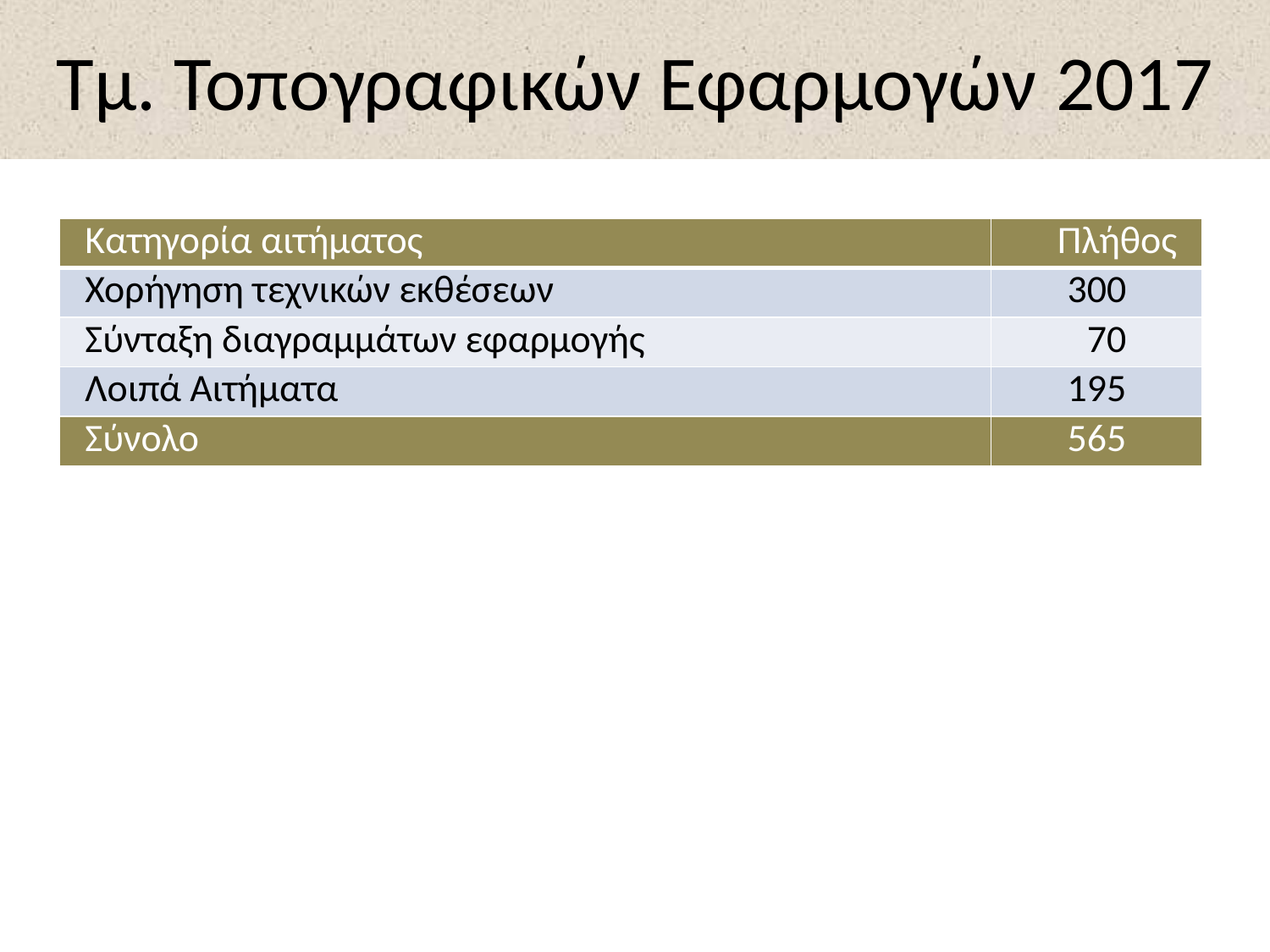

# Τμ. Τοπογραφικών Εφαρμογών 2017
| Κατηγορία αιτήματος | Πλήθος |
| --- | --- |
| Χορήγηση τεχνικών εκθέσεων | 300 |
| Σύνταξη διαγραμμάτων εφαρμογής | 70 |
| Λοιπά Αιτήματα | 195 |
| Σύνολο | 565 |